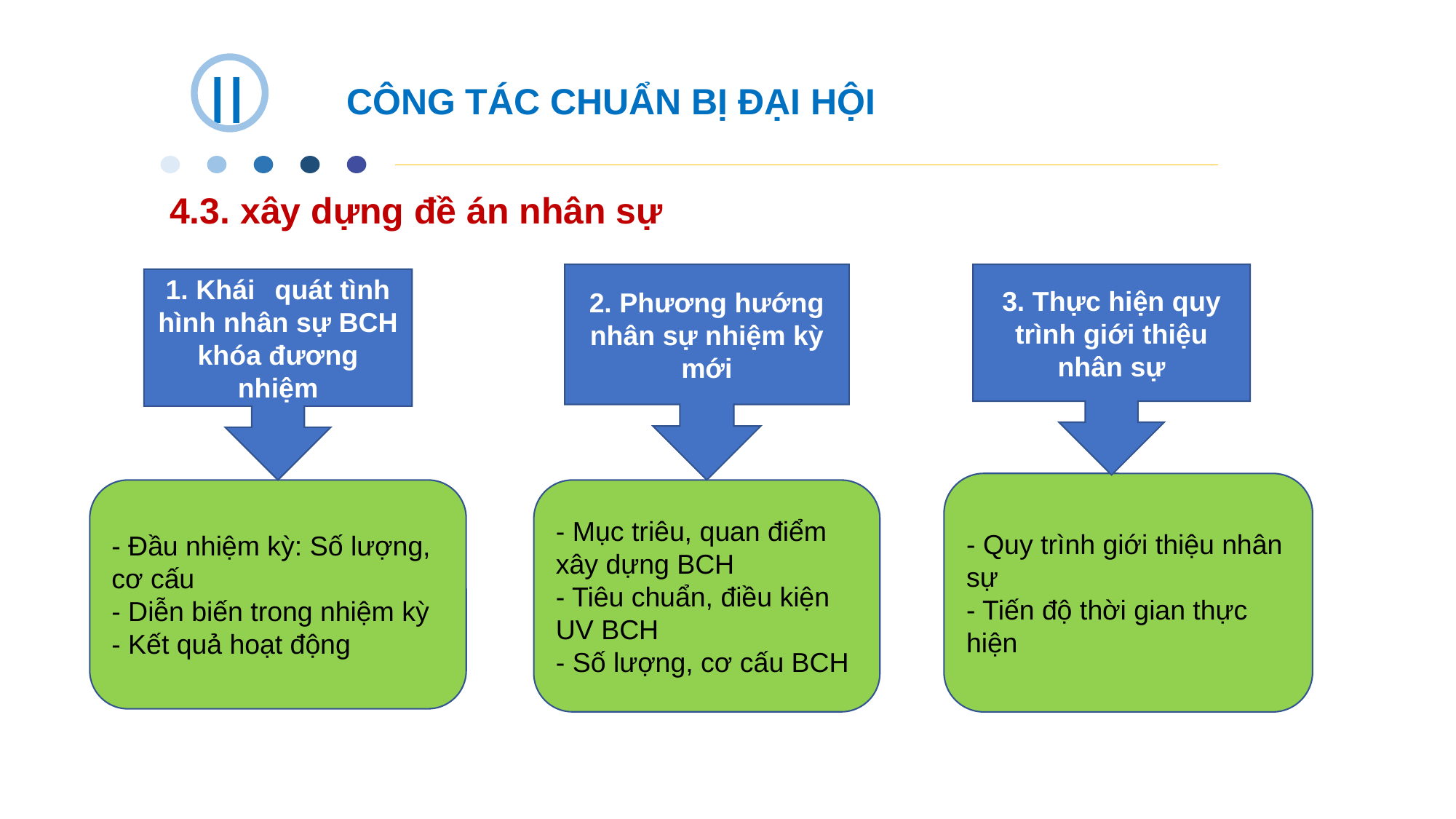

II

CÔNG TÁC CHUẨN BỊ ĐẠI HỘI

4.3. xây dựng đề án nhân sự
2. Phương hướng nhân sự nhiệm kỳ mới
3. Thực hiện quy trình giới thiệu nhân sự
1. Khái 	quát tình hình nhân sự BCH khóa đương nhiệm
- Quy trình giới thiệu nhân sự
- Tiến độ thời gian thực hiện
- Mục triêu, quan điểm xây dựng BCH
- Tiêu chuẩn, điều kiện UV BCH
- Số lượng, cơ cấu BCH
- Đầu nhiệm kỳ: Số lượng, cơ cấu
- Diễn biến trong nhiệm kỳ
- Kết quả hoạt động